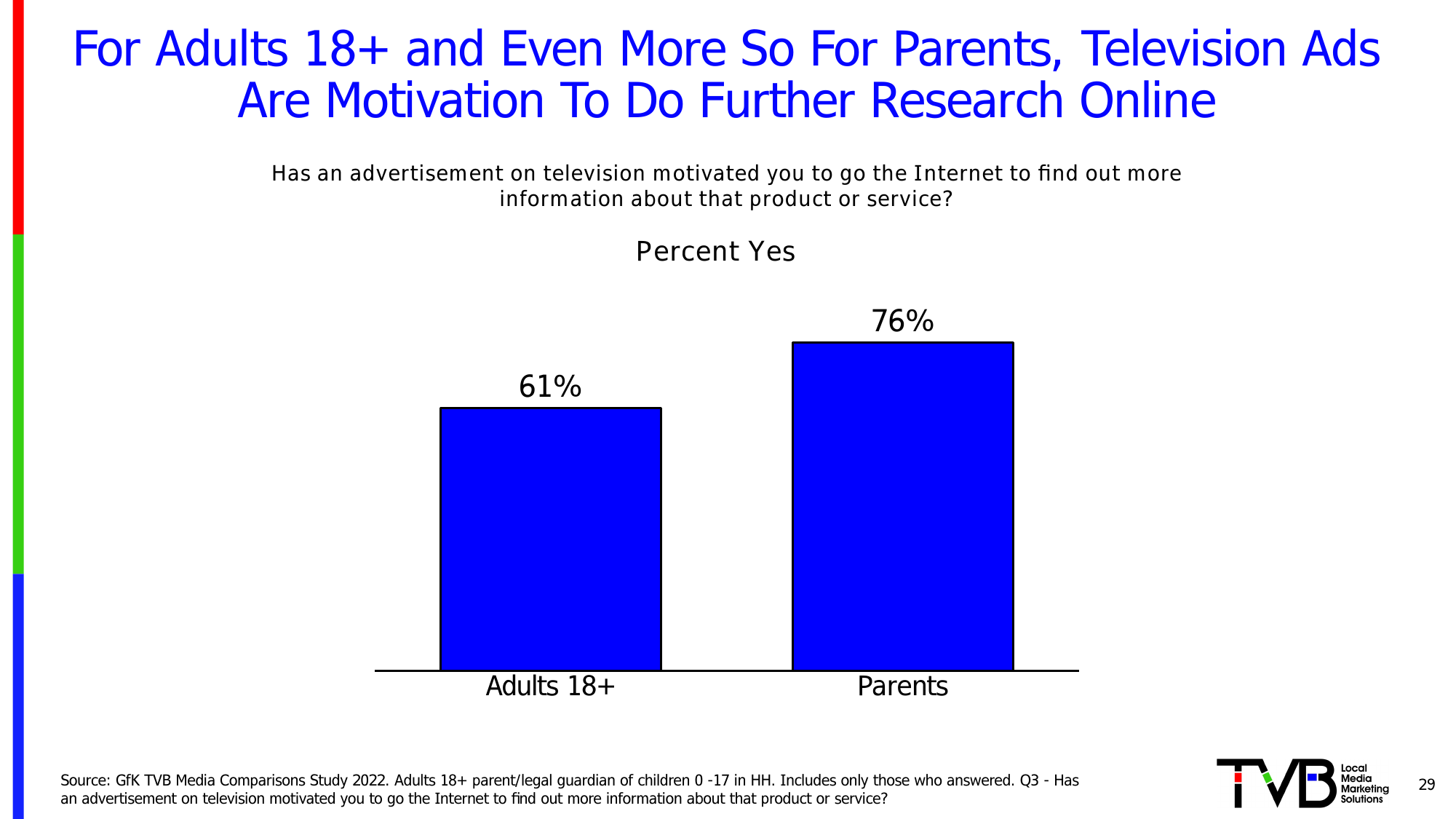

# For Adults 18+ and Even More So For Parents, Television Ads Are Motivation To Do Further Research Online
Has an advertisement on television motivated you to go the Internet to find out more information about that product or service?

### Chart: Percent Yes

| Category | Yes |
|---|---|
| Adults 18+ | 0.605 |
| Parents | 0.756 |
29
Source: GfK TVB Media Comparisons Study 2022. Adults 18+ parent/legal guardian of children 0 -17 in HH. Includes only those who answered. Q3 - Has an advertisement on television motivated you to go the Internet to find out more information about that product or service?